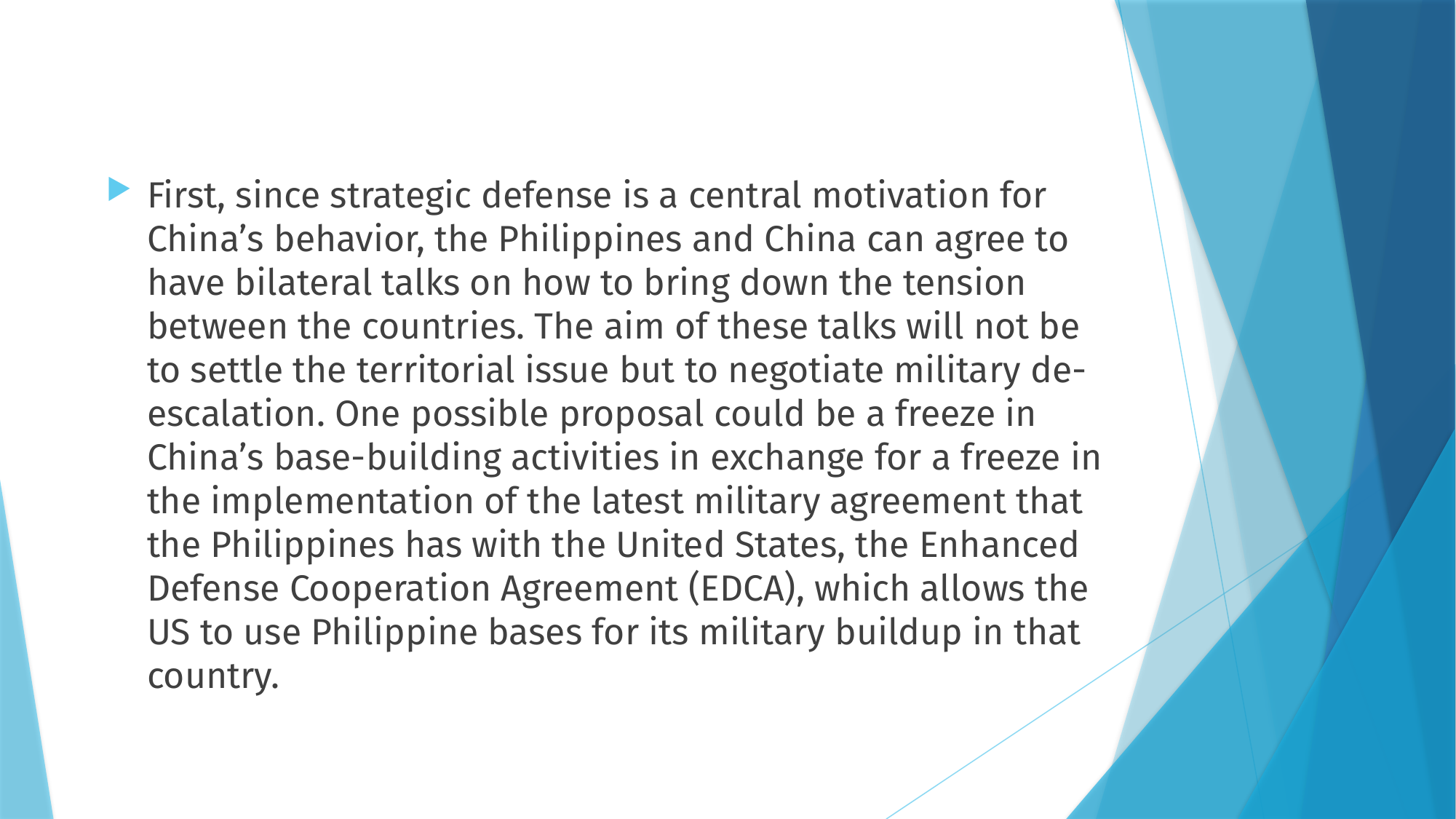

First, since strategic defense is a central motivation for China’s behavior, the Philippines and China can agree to have bilateral talks on how to bring down the tension between the countries. The aim of these talks will not be to settle the territorial issue but to negotiate military de-escalation. One possible proposal could be a freeze in China’s base-building activities in exchange for a freeze in the implementation of the latest military agreement that the Philippines has with the United States, the Enhanced Defense Cooperation Agreement (EDCA), which allows the US to use Philippine bases for its military buildup in that country.